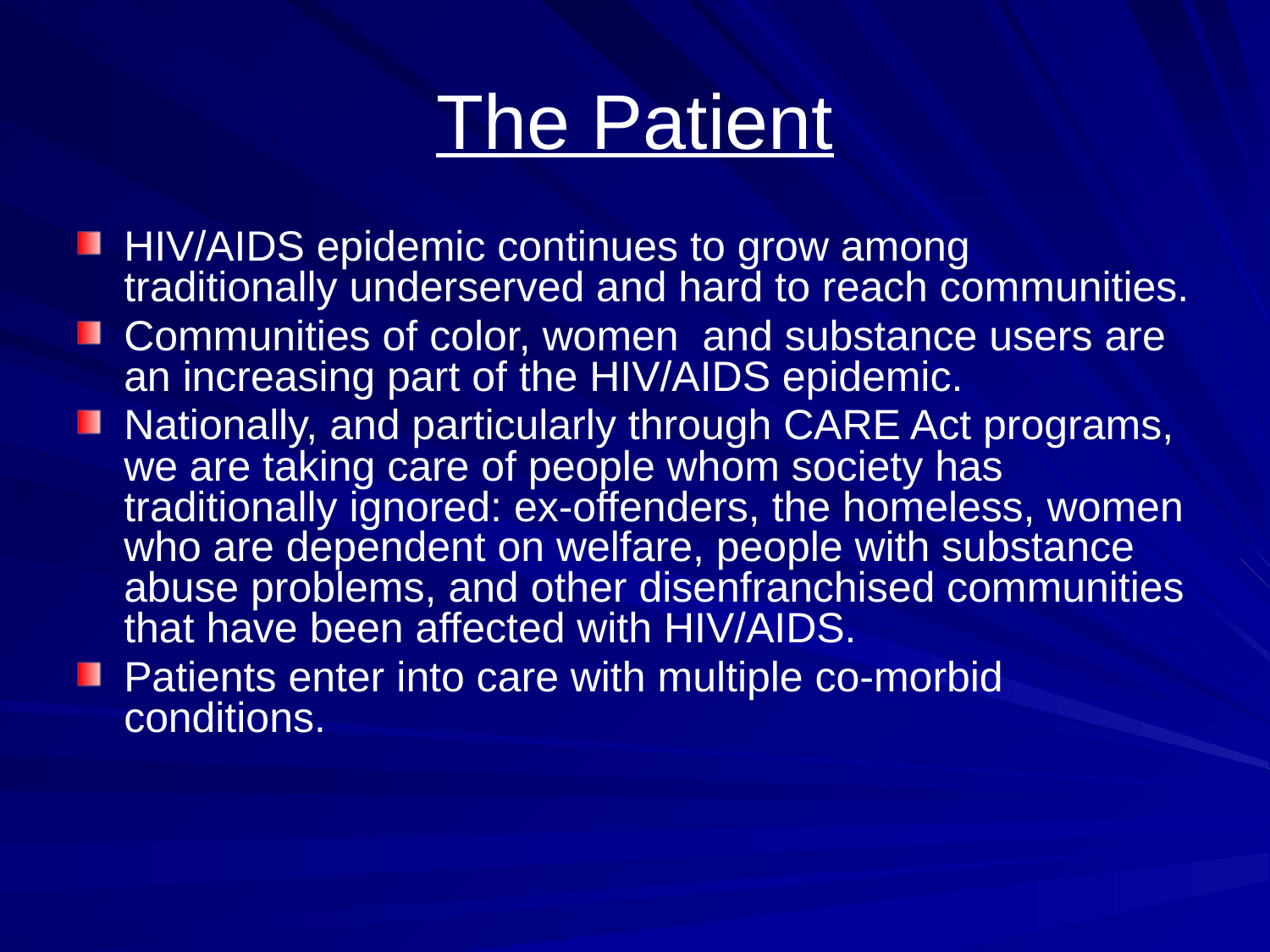

# The Patient
HIV/AIDS epidemic continues to grow among traditionally underserved and hard to reach communities.
Communities of color, women  and substance users are an increasing part of the HIV/AIDS epidemic.
Nationally, and particularly through CARE Act programs, we are taking care of people whom society has traditionally ignored: ex-offenders, the homeless, women who are dependent on welfare, people with substance abuse problems, and other disenfranchised communities that have been affected with HIV/AIDS.
Patients enter into care with multiple co-morbid conditions.